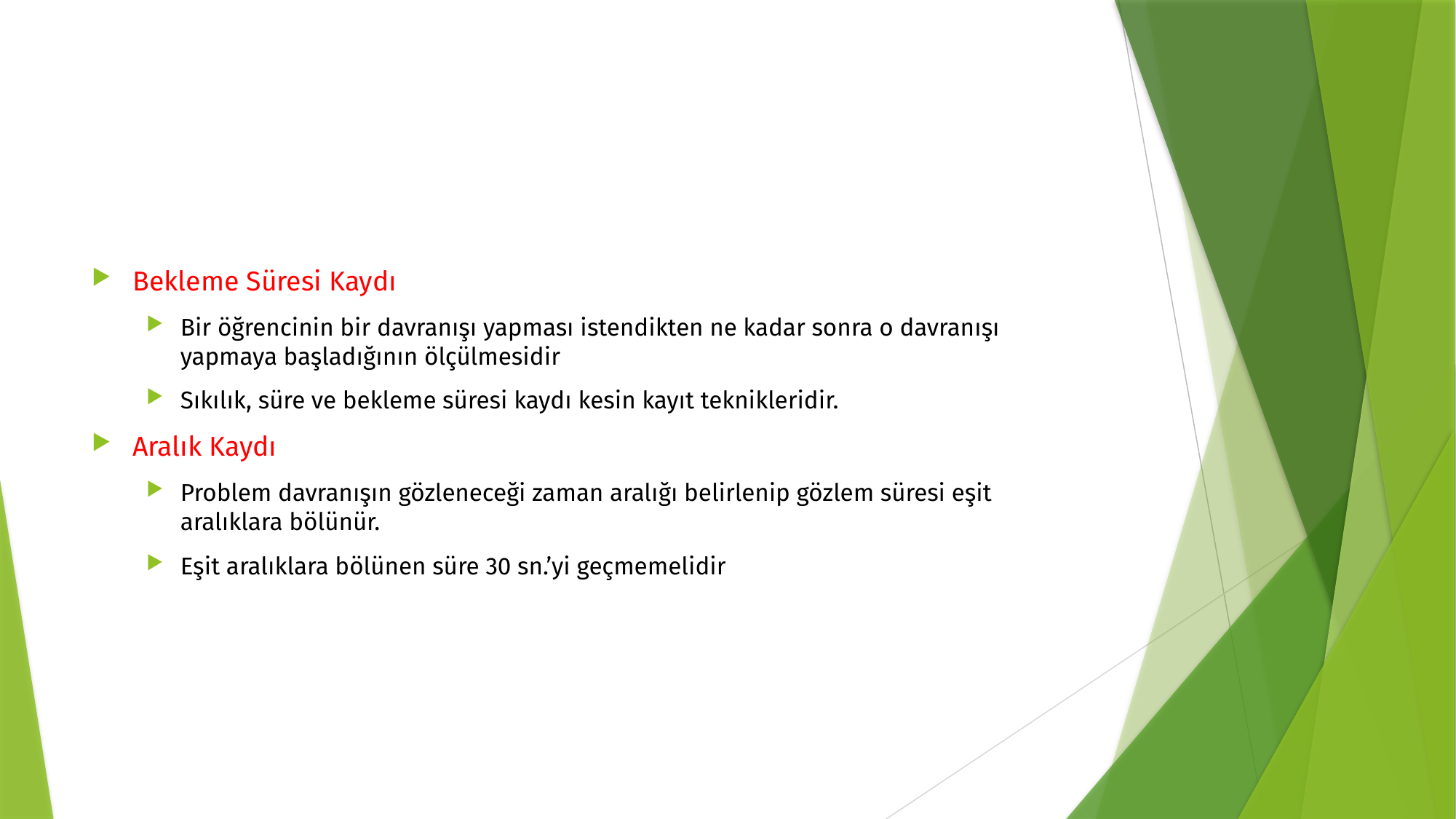

#
Bekleme Süresi Kaydı
Bir öğrencinin bir davranışı yapması istendikten ne kadar sonra o davranışı yapmaya başladığının ölçülmesidir
Sıkılık, süre ve bekleme süresi kaydı kesin kayıt teknikleridir.
Aralık Kaydı
Problem davranışın gözleneceği zaman aralığı belirlenip gözlem süresi eşit aralıklara bölünür.
Eşit aralıklara bölünen süre 30 sn.’yi geçmemelidir